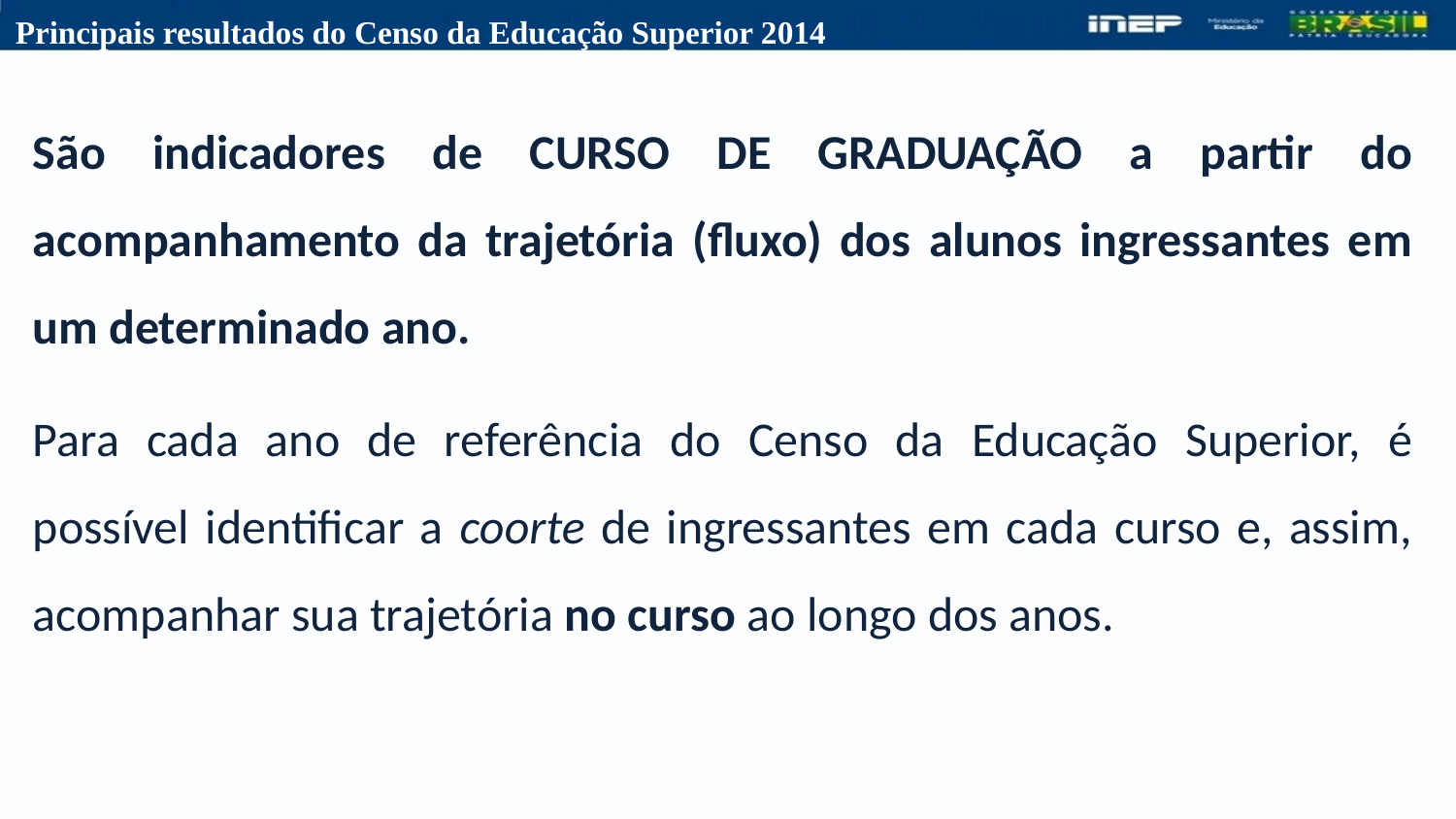

São indicadores de CURSO DE GRADUAÇÃO a partir do acompanhamento da trajetória (fluxo) dos alunos ingressantes em um determinado ano.
Para cada ano de referência do Censo da Educação Superior, é possível identificar a coorte de ingressantes em cada curso e, assim, acompanhar sua trajetória no curso ao longo dos anos.